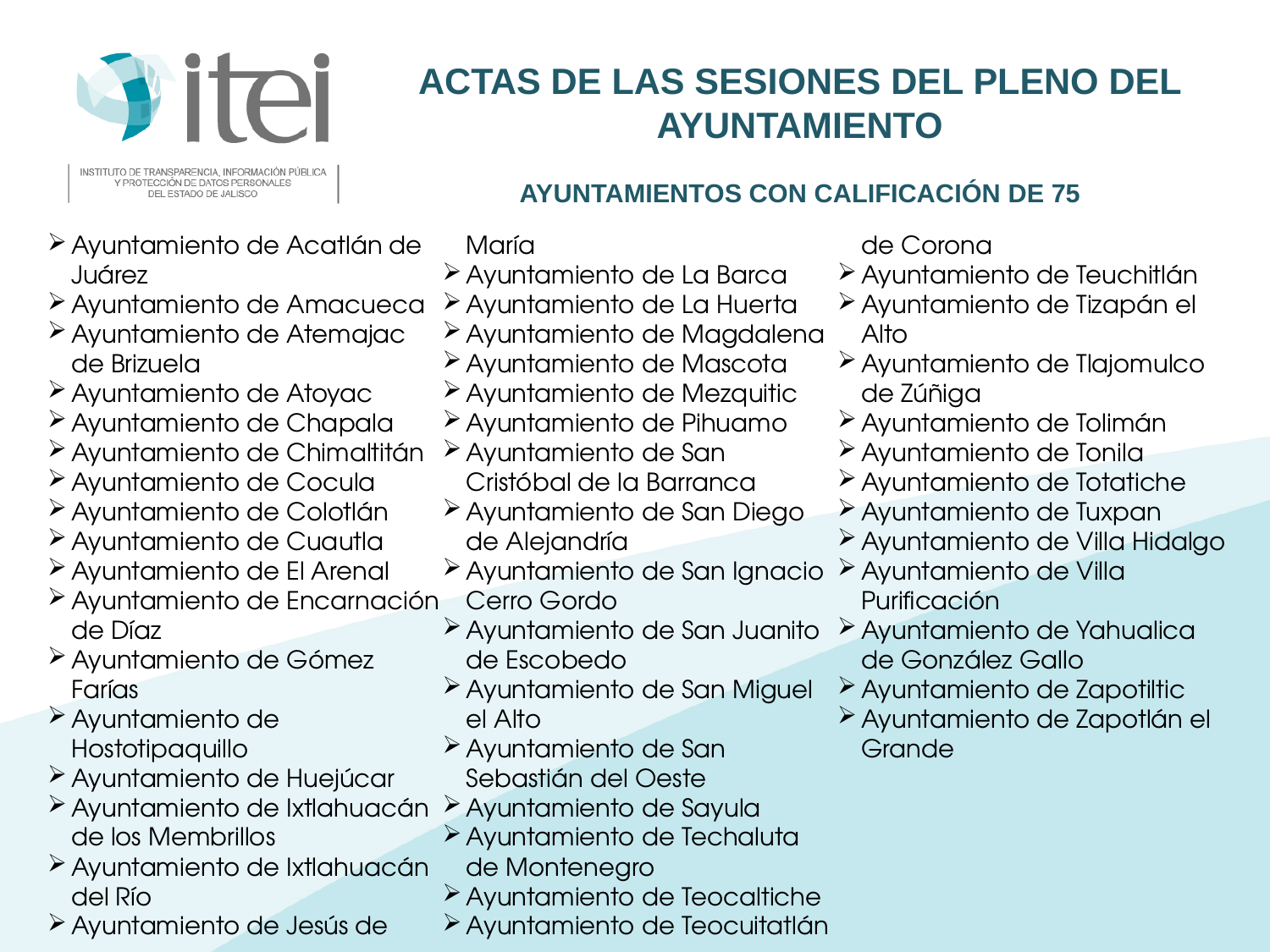

Actas de las Sesiones del Pleno del Ayuntamiento

Ayuntamientos con calificación de 75
Ayuntamiento de Acatlán de Juárez
Ayuntamiento de Amacueca
Ayuntamiento de Atemajac de Brizuela
Ayuntamiento de Atoyac
Ayuntamiento de Chapala
Ayuntamiento de Chimaltitán
Ayuntamiento de Cocula
Ayuntamiento de Colotlán
Ayuntamiento de Cuautla
Ayuntamiento de El Arenal
Ayuntamiento de Encarnación de Díaz
Ayuntamiento de Gómez Farías
Ayuntamiento de Hostotipaquillo
Ayuntamiento de Huejúcar
Ayuntamiento de Ixtlahuacán de los Membrillos
Ayuntamiento de Ixtlahuacán del Río
Ayuntamiento de Jesús de María
Ayuntamiento de La Barca
Ayuntamiento de La Huerta
Ayuntamiento de Magdalena
Ayuntamiento de Mascota
Ayuntamiento de Mezquitic
Ayuntamiento de Pihuamo
Ayuntamiento de San Cristóbal de la Barranca
Ayuntamiento de San Diego de Alejandría
Ayuntamiento de San Ignacio Cerro Gordo
Ayuntamiento de San Juanito de Escobedo
Ayuntamiento de San Miguel el Alto
Ayuntamiento de San Sebastián del Oeste
Ayuntamiento de Sayula
Ayuntamiento de Techaluta de Montenegro
Ayuntamiento de Teocaltiche
Ayuntamiento de Teocuitatlán de Corona
Ayuntamiento de Teuchitlán
Ayuntamiento de Tizapán el Alto
Ayuntamiento de Tlajomulco de Zúñiga
Ayuntamiento de Tolimán
Ayuntamiento de Tonila
Ayuntamiento de Totatiche
Ayuntamiento de Tuxpan
Ayuntamiento de Villa Hidalgo
Ayuntamiento de Villa Purificación
Ayuntamiento de Yahualica de González Gallo
Ayuntamiento de Zapotiltic
Ayuntamiento de Zapotlán el Grande